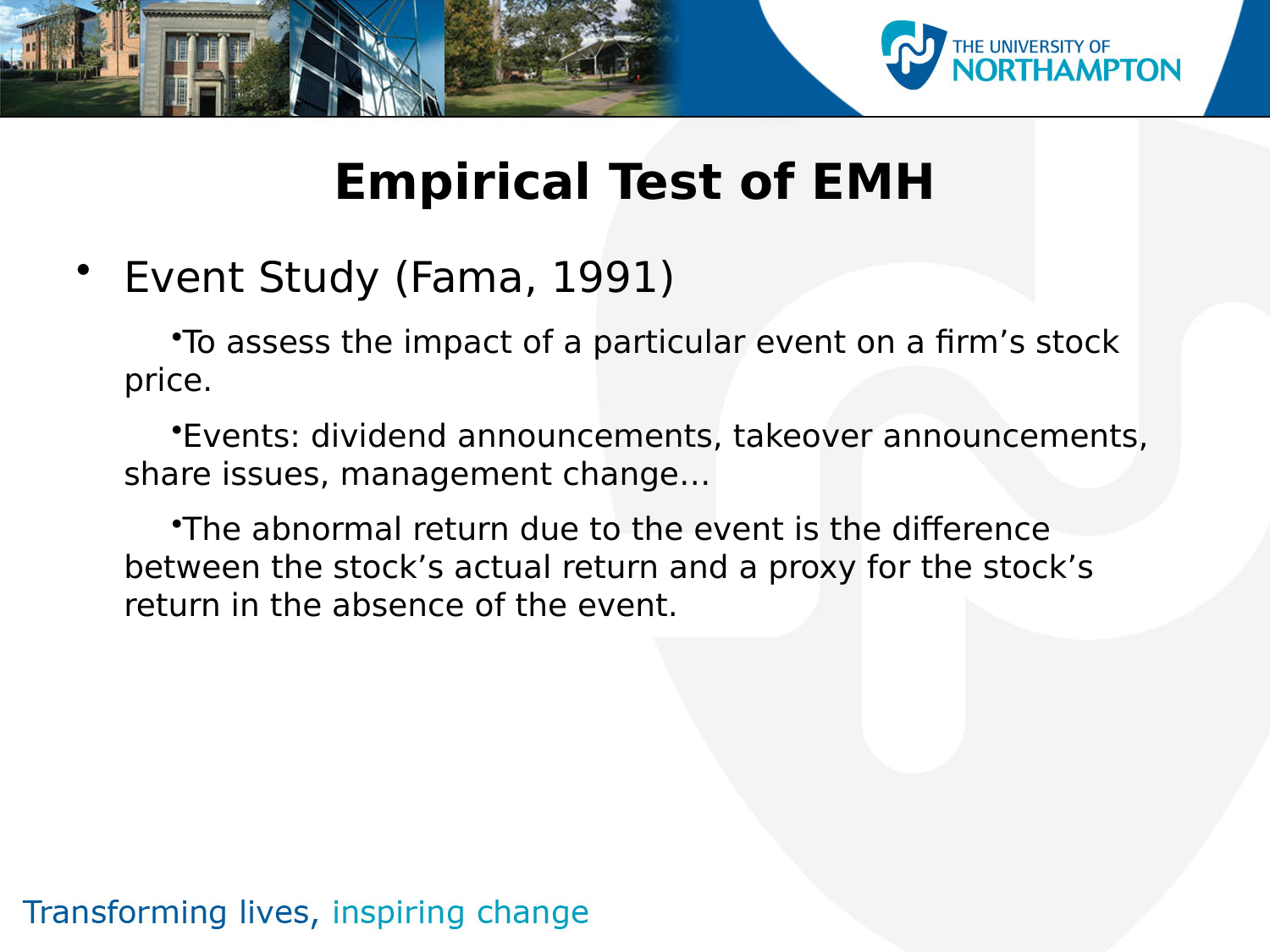

# Empirical Test of EMH
Event Study (Fama, 1991)
To assess the impact of a particular event on a firm’s stock price.
Events: dividend announcements, takeover announcements, share issues, management change…
The abnormal return due to the event is the difference between the stock’s actual return and a proxy for the stock’s return in the absence of the event.